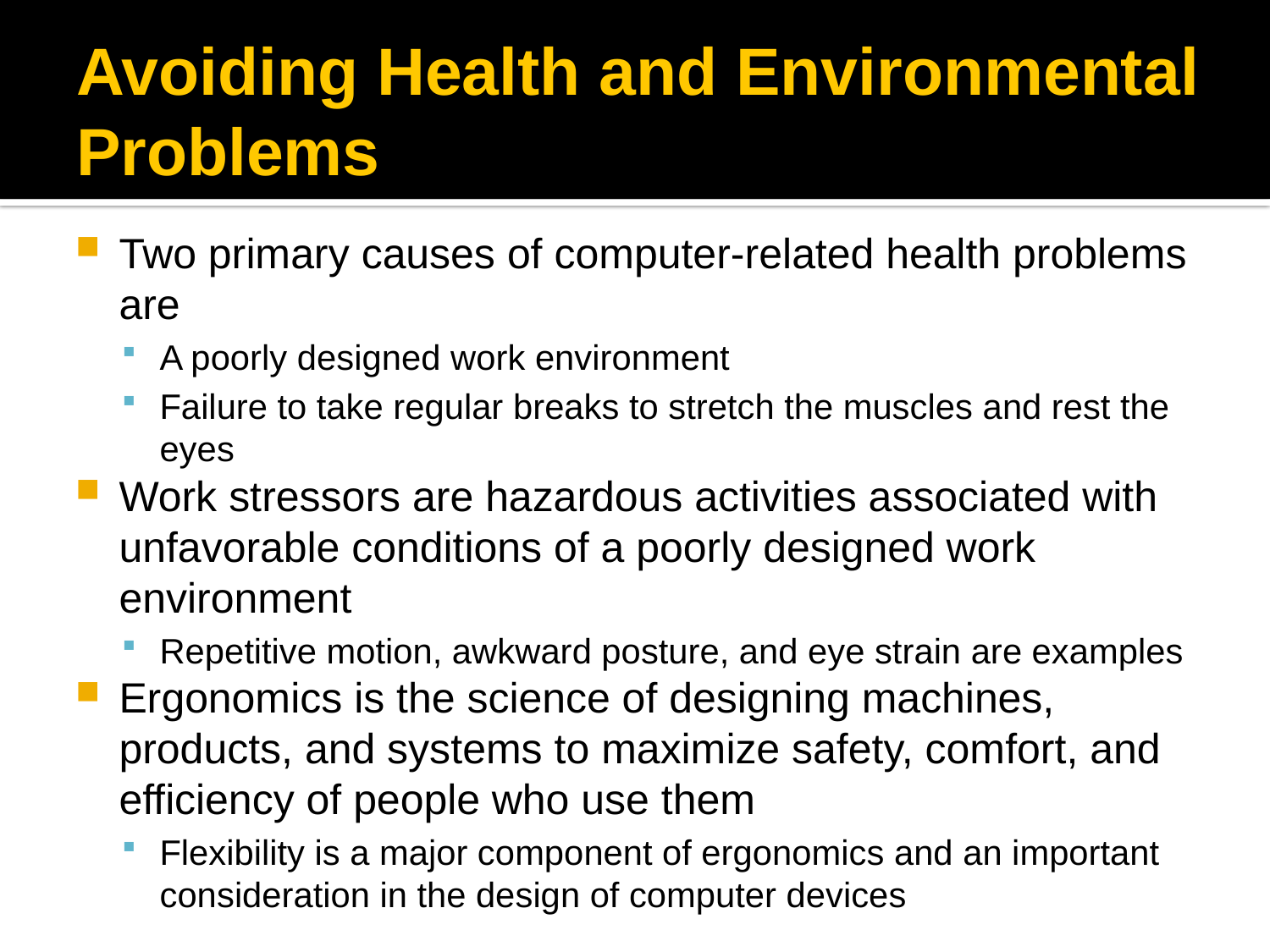

# Avoiding Health and Environmental Problems
Two primary causes of computer-related health problems are
A poorly designed work environment
Failure to take regular breaks to stretch the muscles and rest the eyes
Work stressors are hazardous activities associated with unfavorable conditions of a poorly designed work environment
Repetitive motion, awkward posture, and eye strain are examples
Ergonomics is the science of designing machines, products, and systems to maximize safety, comfort, and efficiency of people who use them
Flexibility is a major component of ergonomics and an important consideration in the design of computer devices